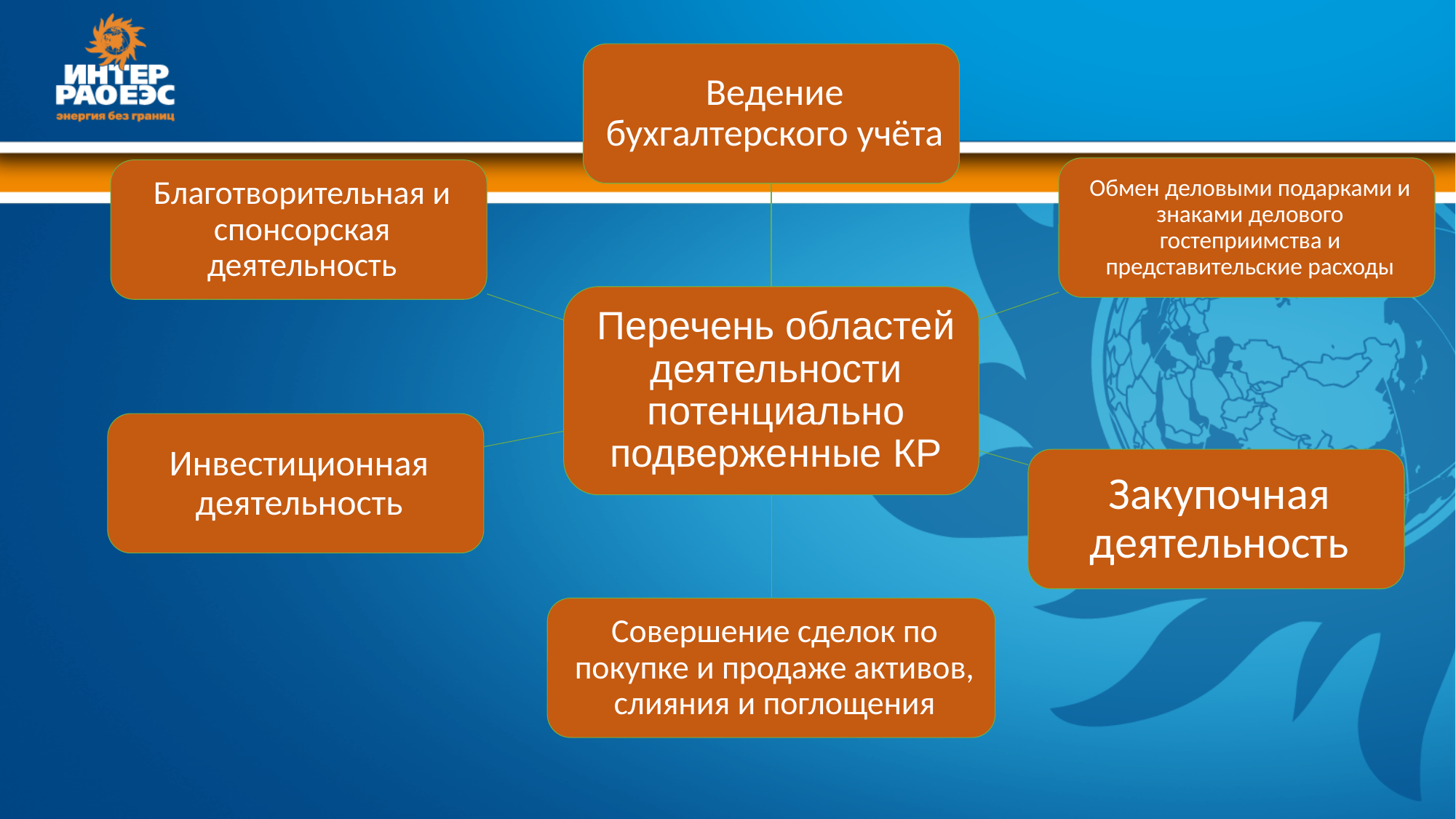

Перечень областей деятельности потенциально подверженные КР
Ведение бухгалтерского учёта
Обмен деловыми подарками и знаками делового гостеприимства и представительские расходы
Закупочная деятельность
Совершение сделок по покупке и продаже активов, слияния и поглощения
Инвестиционная деятельность
Благотворительная и спонсорская деятельность